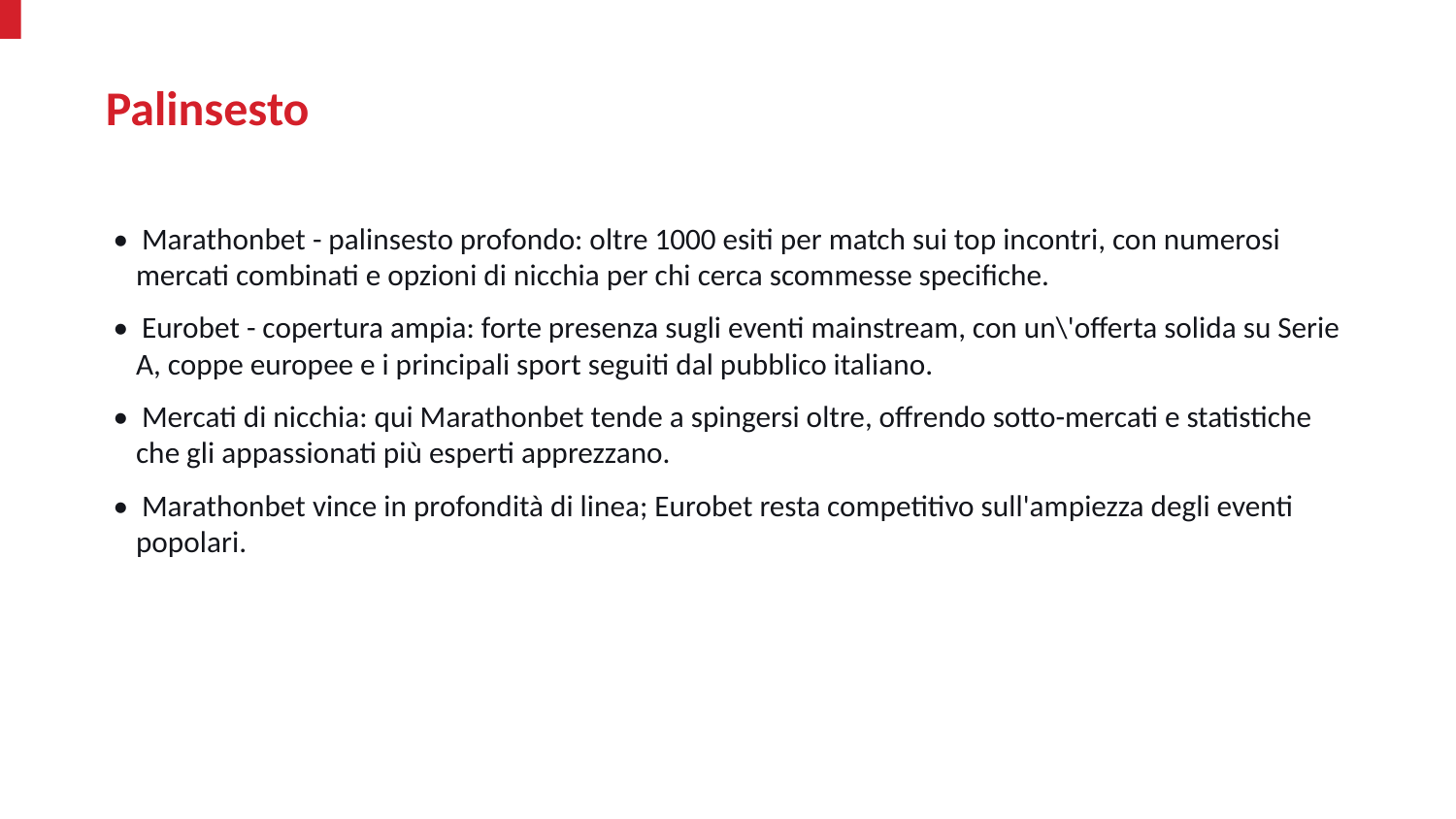

Palinsesto
•  Marathonbet - palinsesto profondo: oltre 1000 esiti per match sui top incontri, con numerosi mercati combinati e opzioni di nicchia per chi cerca scommesse specifiche.
•  Eurobet - copertura ampia: forte presenza sugli eventi mainstream, con un\'offerta solida su Serie A, coppe europee e i principali sport seguiti dal pubblico italiano.
•  Mercati di nicchia: qui Marathonbet tende a spingersi oltre, offrendo sotto-mercati e statistiche che gli appassionati più esperti apprezzano.
•  Marathonbet vince in profondità di linea; Eurobet resta competitivo sull'ampiezza degli eventi popolari.